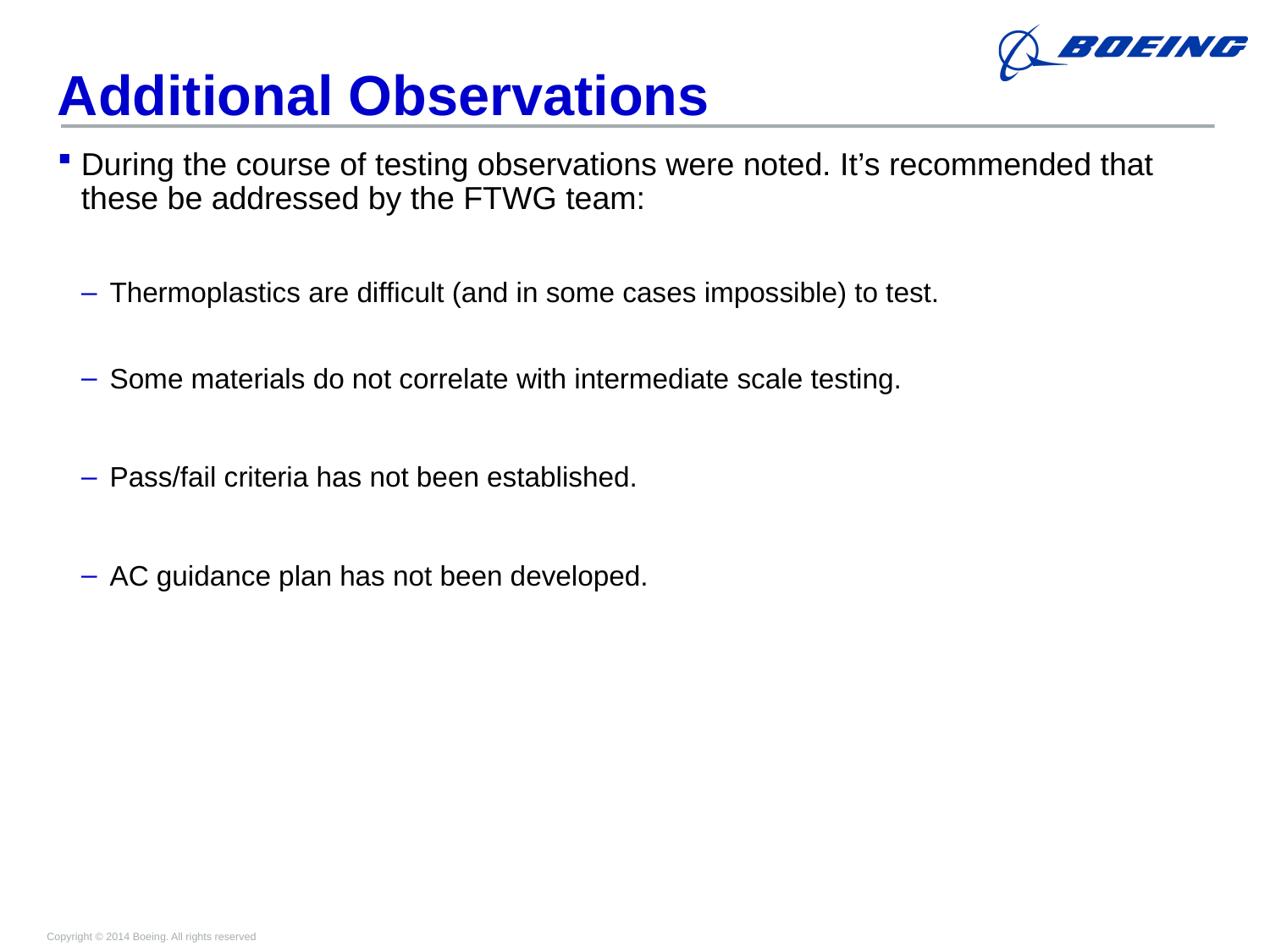

# Additional Observations
During the course of testing observations were noted. It’s recommended that these be addressed by the FTWG team:

Thermoplastics are difficult (and in some cases impossible) to test.

Some materials do not correlate with intermediate scale testing.

Pass/fail criteria has not been established.

AC guidance plan has not been developed.